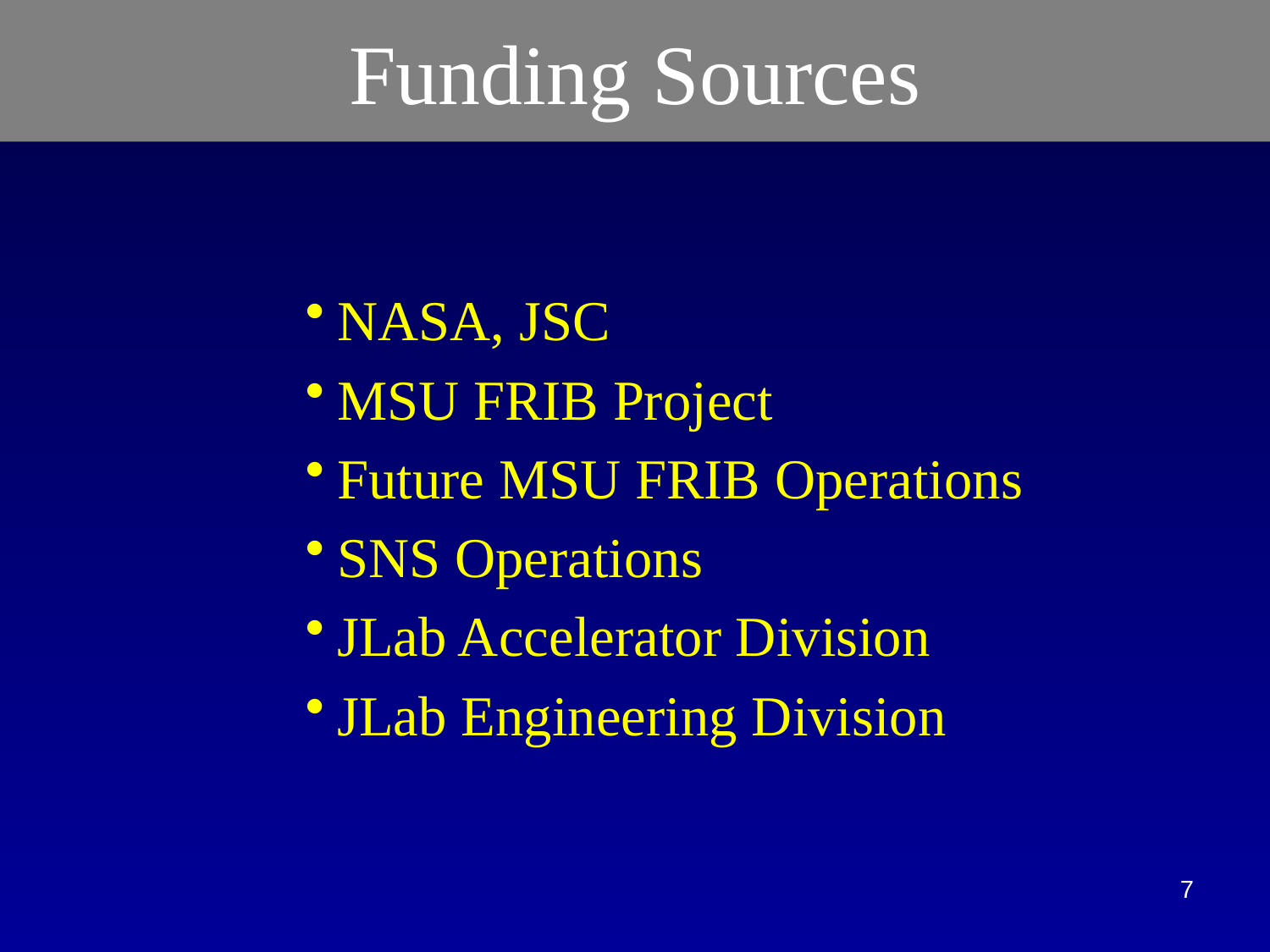

# Funding Sources

NASA, JSC
MSU FRIB Project
Future MSU FRIB Operations
SNS Operations
JLab Accelerator Division
JLab Engineering Division

7